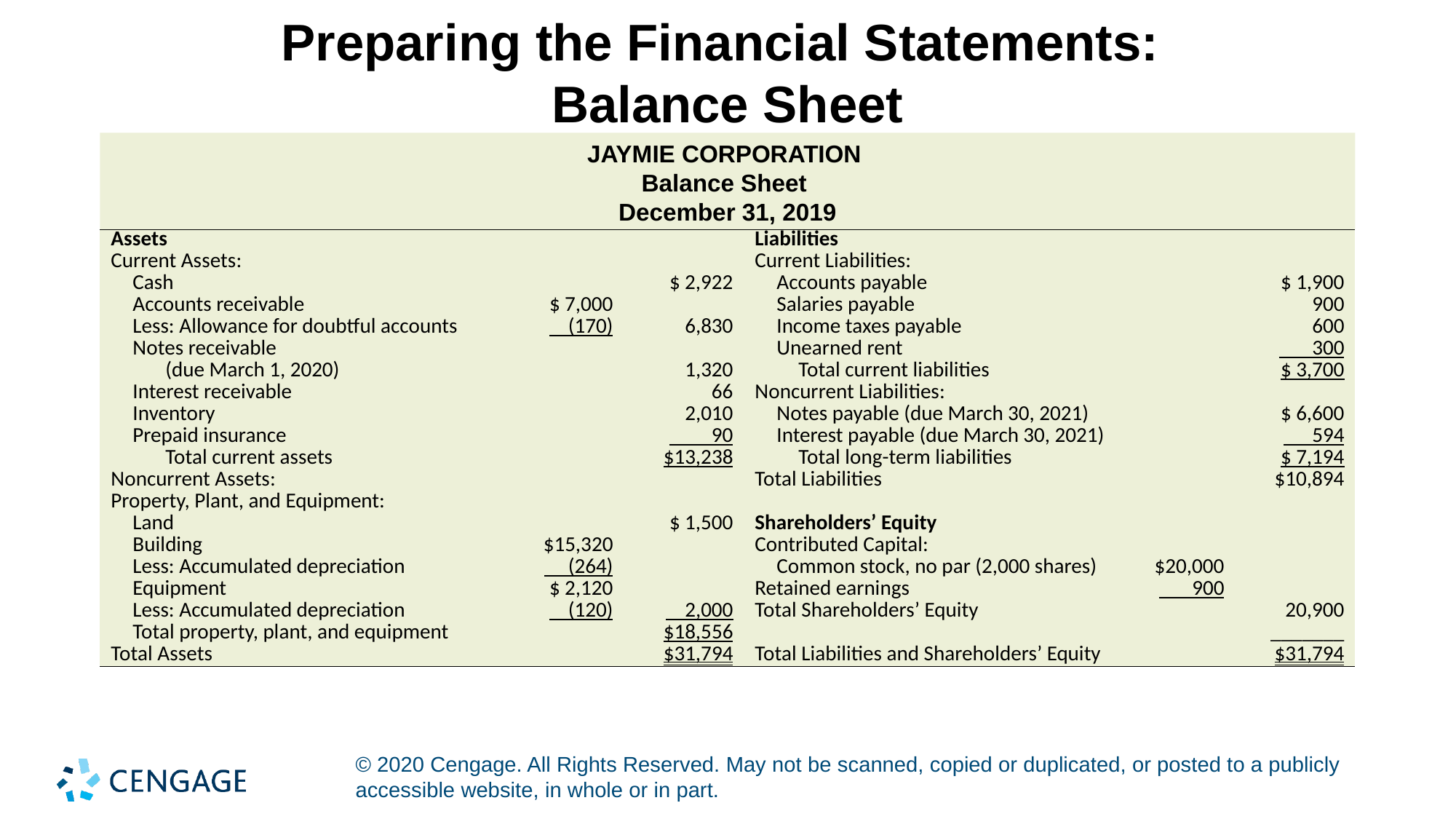

# Preparing the Financial Statements: Balance Sheet
JAYMIE CORPORATION
Balance Sheet
December 31, 2019
| Assets |  |  | Liabilities |  |  |
| --- | --- | --- | --- | --- | --- |
| Current Assets: |  |  | Current Liabilities: |  |  |
| Cash |  | $ 2,922 | Accounts payable |  | $ 1,900 |
| Accounts receivable | $ 7,000 |  | Salaries payable |  | 900 |
| Less: Allowance for doubtful accounts | (170) | 6,830 | Income taxes payable |  | 600 |
| Notes receivable |  |  | Unearned rent |  | 300 |
| (due March 1, 2020) |  | 1,320 | Total current liabilities |  | $ 3,700 |
| Interest receivable |  | 66 | Noncurrent Liabilities: |  |  |
| Inventory |  | 2,010 | Notes payable (due March 30, 2021) |  | $ 6,600 |
| Prepaid insurance |  | 90 | Interest payable (due March 30, 2021) |  | 594 |
| Total current assets |  | $13,238 | Total long-term liabilities |  | $ 7,194 |
| Noncurrent Assets: |  |  | Total Liabilities |  | $10,894 |
| Property, Plant, and Equipment: |  |  |  |  |  |
| Land |  | $ 1,500 | Shareholders’ Equity |  |  |
| Building | $15,320 |  | Contributed Capital: |  |  |
| Less: Accumulated depreciation | (264) |  | Common stock, no par (2,000 shares) | $20,000 |  |
| Equipment | $ 2,120 |  | Retained earnings | 900 |  |
| Less: Accumulated depreciation | (120) | 2,000 | Total Shareholders’ Equity |  | 20,900 |
| Total property, plant, and equipment |  | $18,556 |  |  | \_\_\_\_\_\_\_ |
| Total Assets |  | $31,794 | Total Liabilities and Shareholders’ Equity |  | $31,794 |